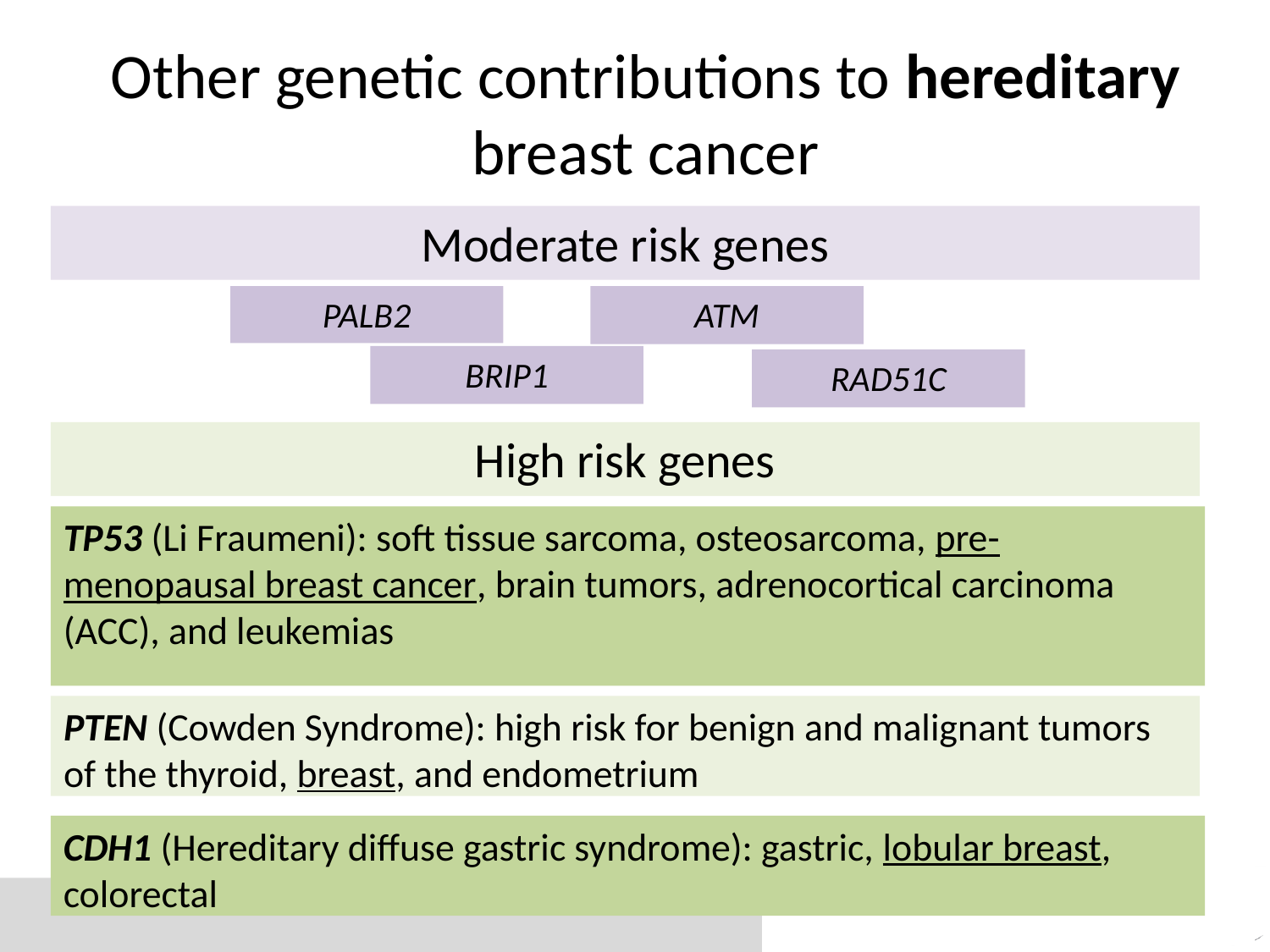

# Other genetic contributions to hereditary breast cancer
Moderate risk genes
PALB2
ATM
BRIP1
RAD51C
High risk genes
BRCA1
BRCA2
TP53 (Li Fraumeni): soft tissue sarcoma, osteosarcoma, pre-menopausal breast cancer, brain tumors, adrenocortical carcinoma (ACC), and leukemias
PTEN (Cowden Syndrome): high risk for benign and malignant tumors of the thyroid, breast, and endometrium
Unexplained
CDH1 (Hereditary diffuse gastric syndrome): gastric, lobular breast, colorectal